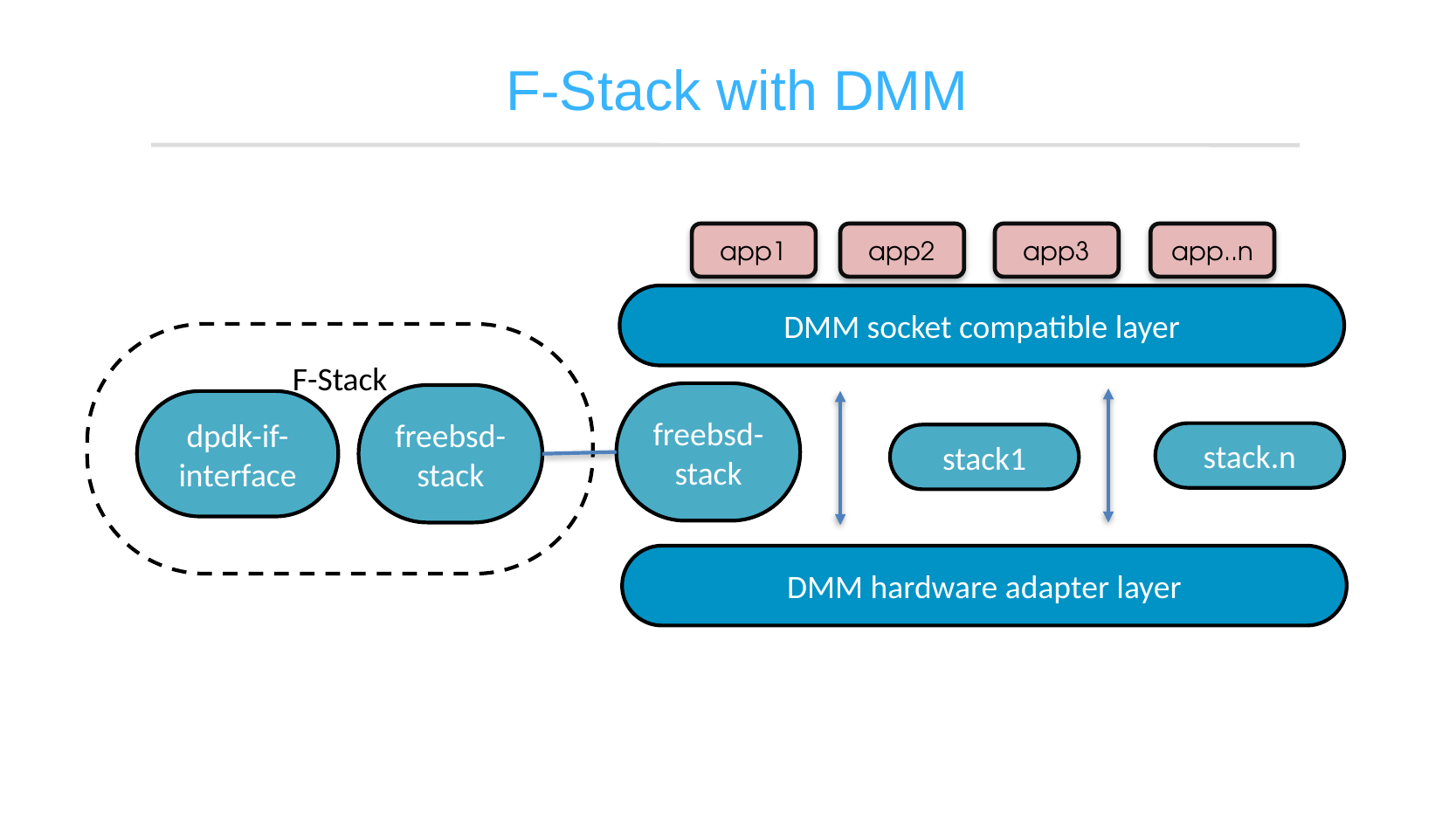

# F-Stack with DMM
app3
app..n
app1
app2
DMM socket compatible layer
freebsd-stack
stack.n
stack1
DMM hardware adapter layer
F-Stack
freebsd-stack
dpdk-if-interface